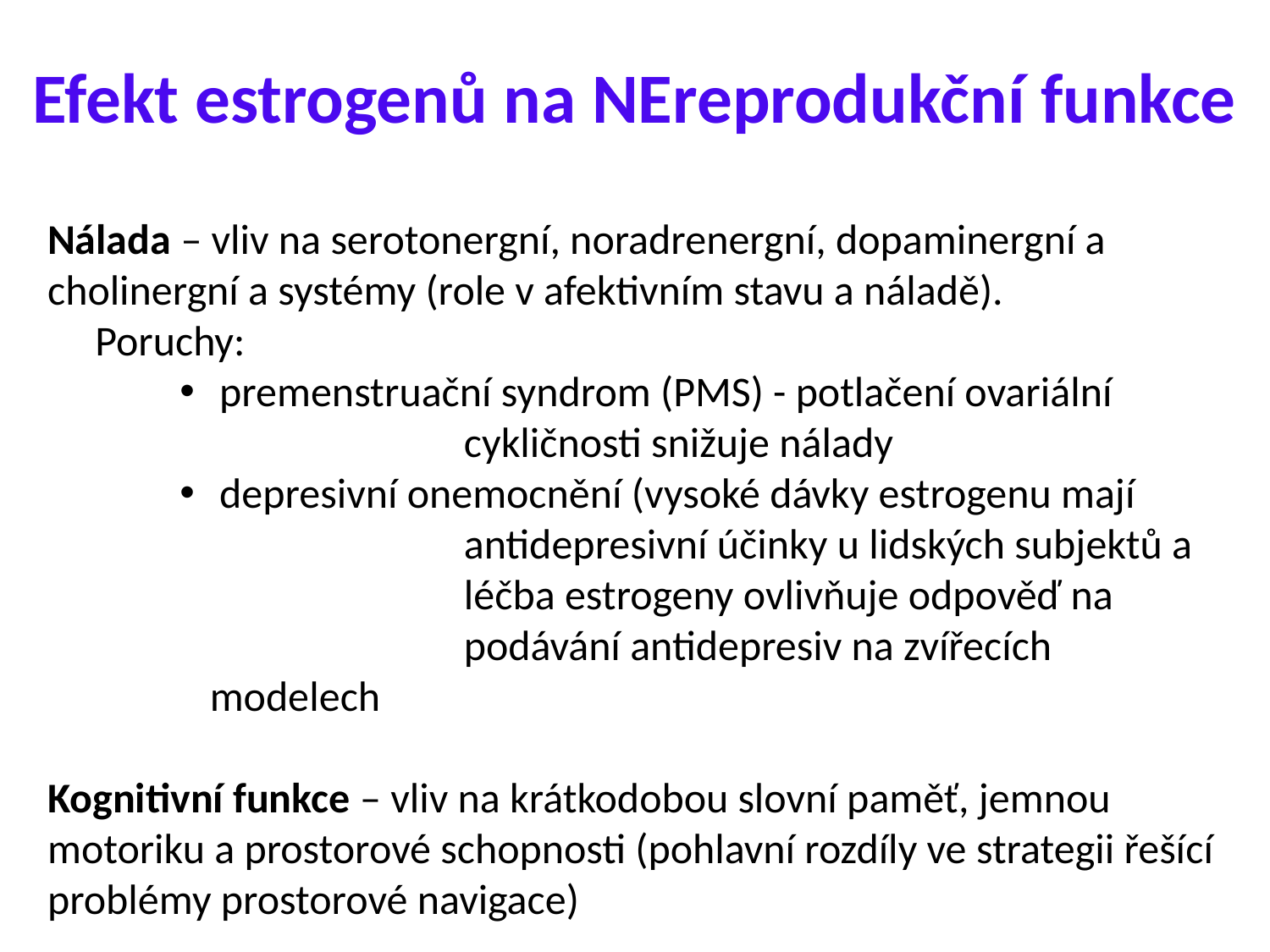

Efekt estrogenů na NEreprodukční funkce
Nálada – vliv na serotonergní, noradrenergní, dopaminergní a cholinergní a systémy (role v afektivním stavu a náladě).
     Poruchy:
 premenstruační syndrom (PMS) - potlačení ovariální 			cykličnosti snižuje nálady
 depresivní onemocnění (vysoké dávky estrogenu mají 			antidepresivní účinky u lidských subjektů a 			léčba estrogeny ovlivňuje odpověď na 			podávání antidepresiv na zvířecích modelech

Kognitivní funkce – vliv na krátkodobou slovní paměť, jemnou motoriku a prostorové schopnosti (pohlavní rozdíly ve strategii řešící problémy prostorové navigace)